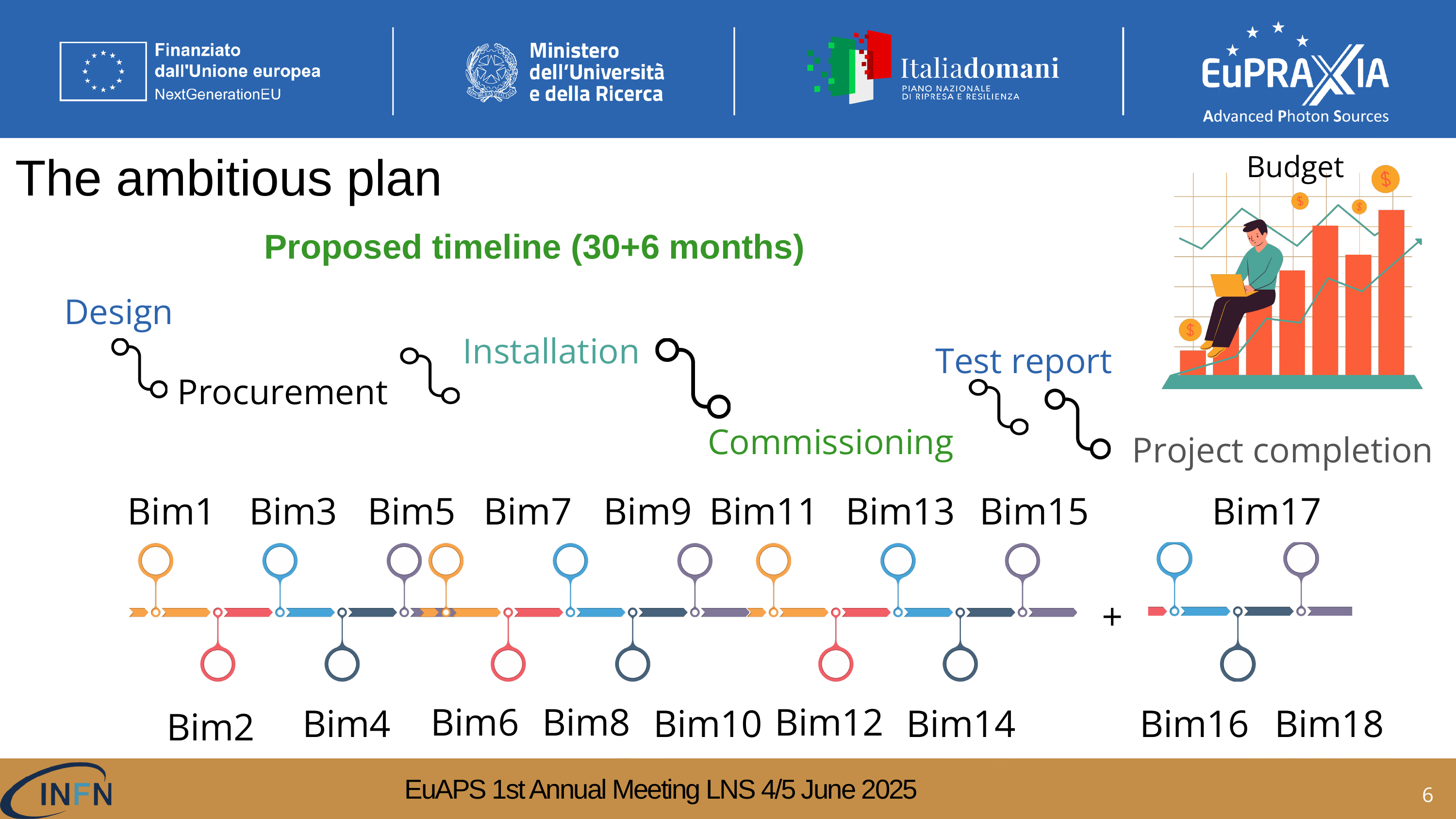

The ambitious plan
Budget

Proposed timeline (30+6 months)
Design
Installation
Test report

Procurement

Commissioning
Project completion
Bim1
Bim3
Bim5
Bim7
Bim9
Bim11
Bim13
Bim15
Bim17

+
Bim6
Bim8
Bim12
Bim4
Bim10
Bim14
Bim16
Bim18
Bim2

6
EuAPS 1st Annual Meeting LNS 4/5 June 2025